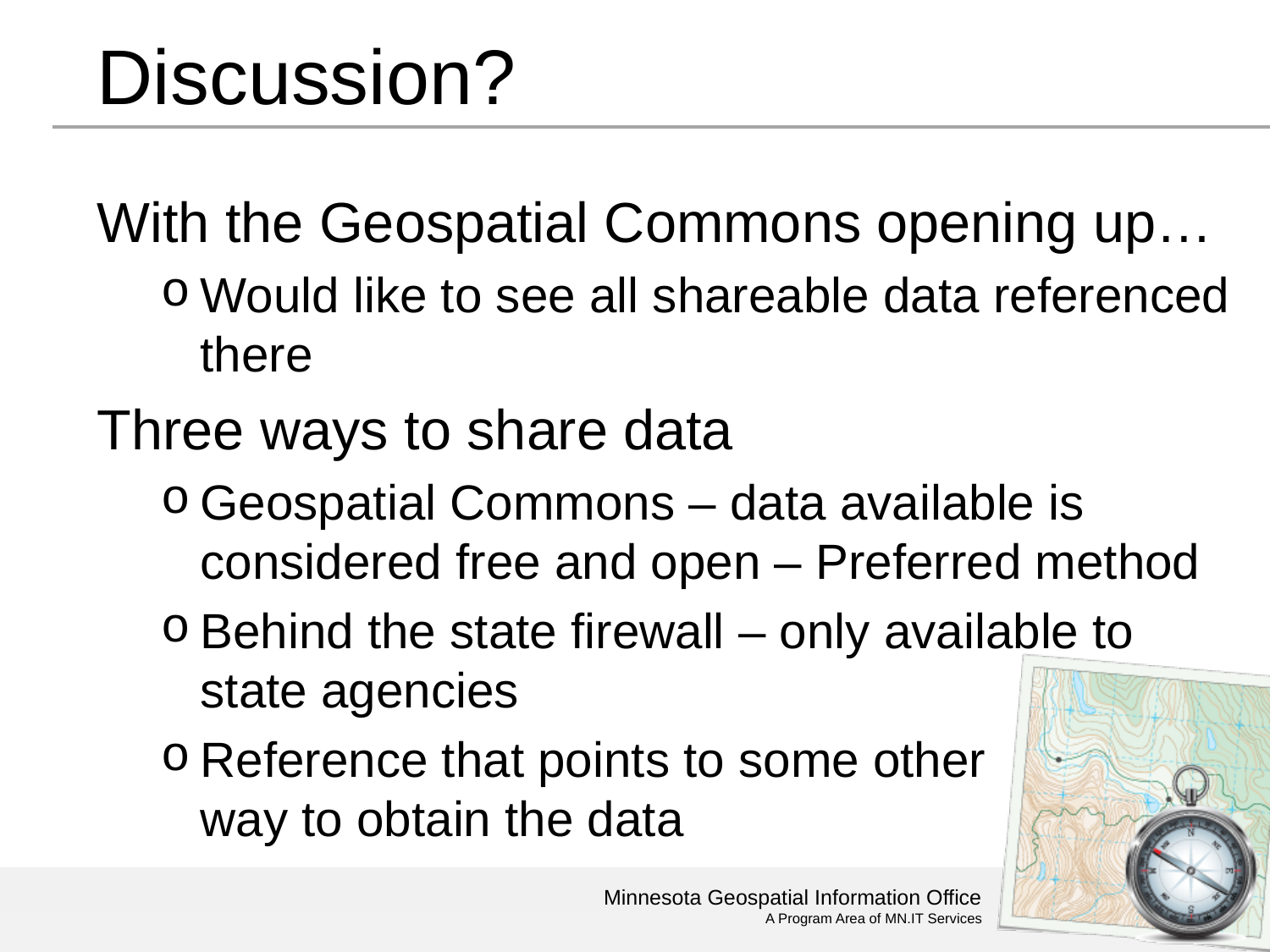

# Discussion?
With the Geospatial Commons opening up…
Would like to see all shareable data referenced there
Three ways to share data
Geospatial Commons – data available is considered free and open – Preferred method
Behind the state firewall – only available to state agencies
Reference that points to some other            way to obtain the data